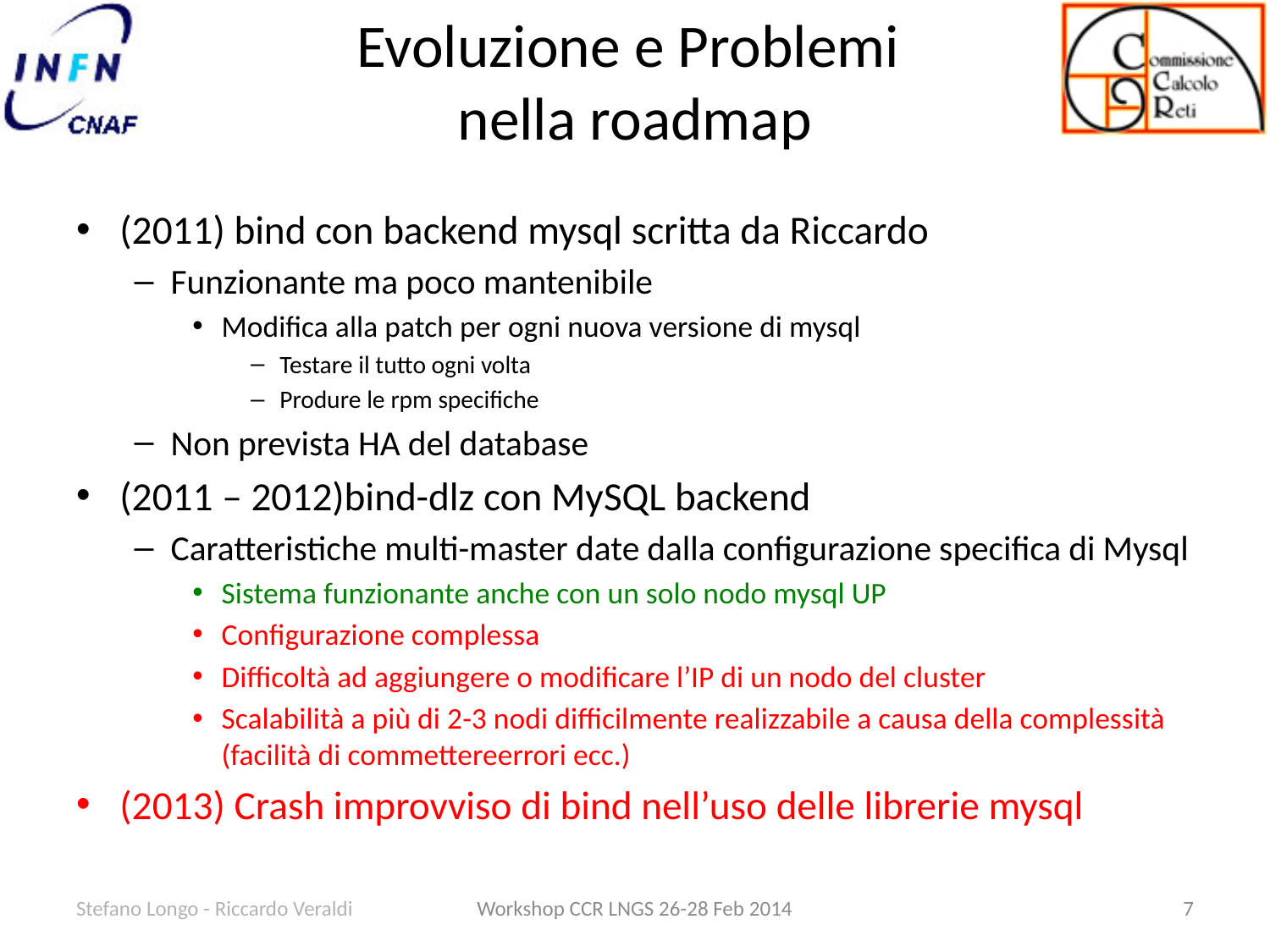

# Evoluzione e Problemi nella roadmap
(2011) bind con backend mysql scritta da Riccardo
Funzionante ma poco mantenibile
Modifica alla patch per ogni nuova versione di mysql
Testare il tutto ogni volta
Produre le rpm specifiche
Non prevista HA del database
(2011 – 2012)bind-dlz con MySQL backend
Caratteristiche multi-master date dalla configurazione specifica di Mysql
Sistema funzionante anche con un solo nodo mysql UP
Configurazione complessa
Difficoltà ad aggiungere o modificare l’IP di un nodo del cluster
Scalabilità a più di 2-3 nodi difficilmente realizzabile a causa della complessità (facilità di commettereerrori ecc.)
(2013) Crash improvviso di bind nell’uso delle librerie mysql

Stefano Longo - Riccardo Veraldi
Workshop CCR LNGS 26-28 Feb 2014
7